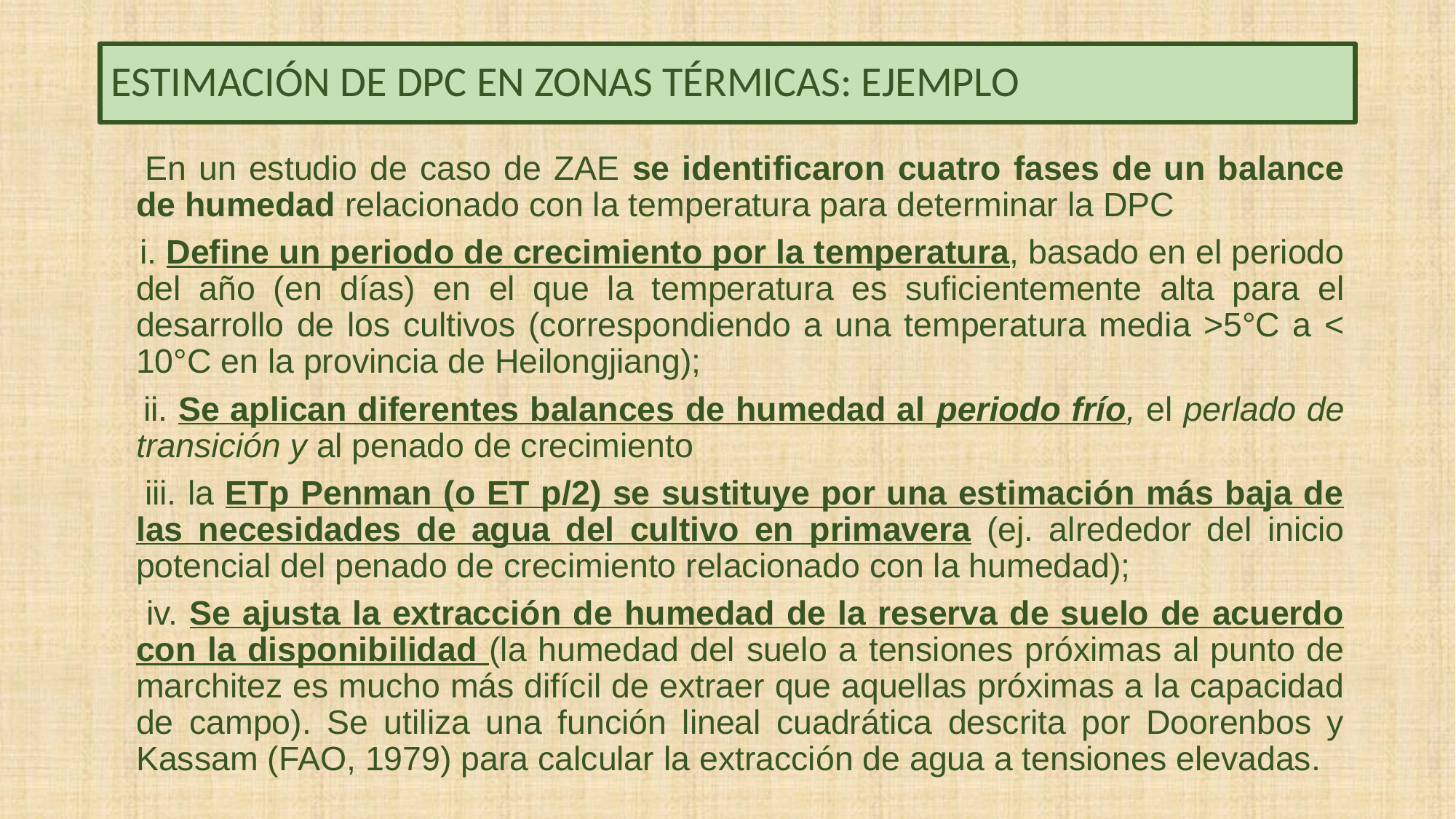

# ESTIMACIÓN DE DPC EN ZONAS TÉRMICAS: EJEMPLO
   En un estudio de caso de ZAE se identificaron cuatro fases de un balance de humedad relacionado con la temperatura para determinar la DPC
   i. Define un periodo de crecimiento por la temperatura, basado en el periodo del año (en días) en el que la temperatura es suficientemente alta para el desarrollo de los cultivos (correspondiendo a una temperatura media >5°C a < 10°C en la provincia de Heilongjiang);
   ii. Se aplican diferentes balances de humedad al periodo frío, el perlado de transición y al penado de crecimiento
   iii. la ETp Penman (o ET p/2) se sustituye por una estimación más baja de las necesidades de agua del cultivo en primavera (ej. alrededor del inicio potencial del penado de crecimiento relacionado con la humedad);
   iv. Se ajusta la extracción de humedad de la reserva de suelo de acuerdo con la disponibilidad (la humedad del suelo a tensiones próximas al punto de marchitez es mucho más difícil de extraer que aquellas próximas a la capacidad de campo). Se utiliza una función lineal cuadrática descrita por Doorenbos y Kassam (FAO, 1979) para calcular la extracción de agua a tensiones elevadas.